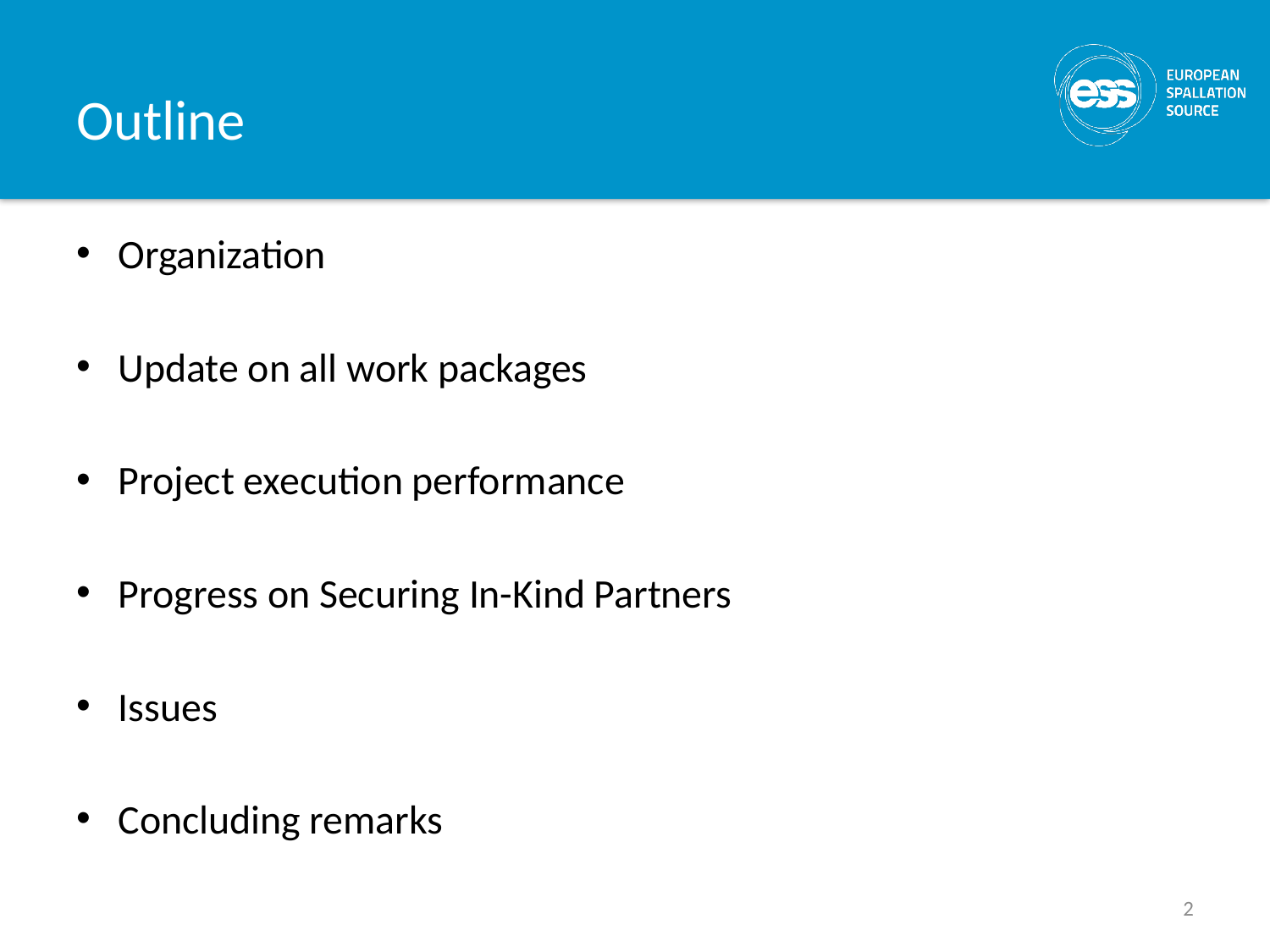

# Outline
Organization

Update on all work packages

Project execution performance

Progress on Securing In-Kind Partners

Issues

Concluding remarks
2